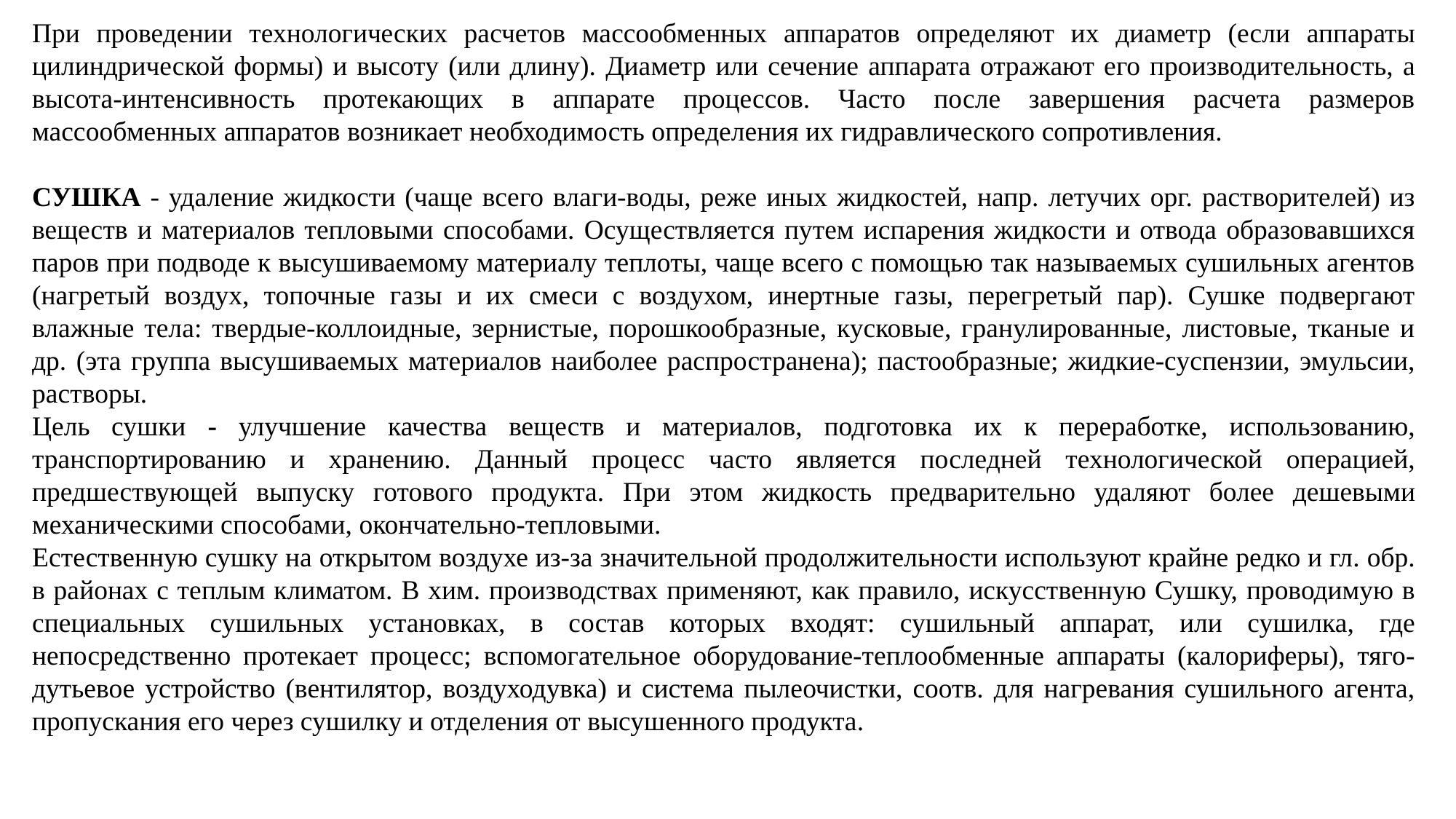

При проведении технологических расчетов массообменных аппаратов определяют их диаметр (если аппараты цилиндрической формы) и высоту (или длину). Диаметр или сечение аппарата отражают его производительность, а высота-интенсивность протекающих в аппарате процессов. Часто после завершения расчета размеров массообменных аппаратов возникает необходимость определения их гидравлического сопротивления.

СУШКА - удаление жидкости (чаще всего влаги-воды, реже иных жидкостей, напр. летучих орг. растворителей) из веществ и материалов тепловыми способами. Осуществляется путем испарения жидкости и отвода образовавшихся паров при подводе к высушиваемому материалу теплоты, чаще всего с помощью так называемых сушильных агентов (нагретый воздух, топочные газы и их смеси с воздухом, инертные газы, перегретый пар). Сушке подвергают влажные тела: твердые-коллоидные, зернистые, порошкообразные, кусковые, гранулированные, листовые, тканые и др. (эта группа высушиваемых материалов наиболее распространена); пастообразные; жидкие-суспензии, эмульсии, растворы.
Цель сушки - улучшение качества веществ и материалов, подготовка их к переработке, использованию, транспортированию и хранению. Данный процесс часто является последней технологической операцией, предшествующей выпуску готового продукта. При этом жидкость предварительно удаляют более дешевыми механическими способами, окончательно-тепловыми.
Естественную сушку на открытом воздухе из-за значительной продолжительности используют крайне редко и гл. обр. в районах с теплым климатом. В хим. производствах применяют, как правило, искусственную Сушку, проводимую в специальных сушильных установках, в состав которых входят: сушильный аппарат, или сушилка, где непосредственно протекает процесс; вспомогательное оборудование-теплообменные аппараты (калориферы), тяго-дутьевое устройство (вентилятор, воздуходувка) и система пылеочистки, соотв. для нагревания сушильного агента, пропускания его через сушилку и отделения от высушенного продукта.